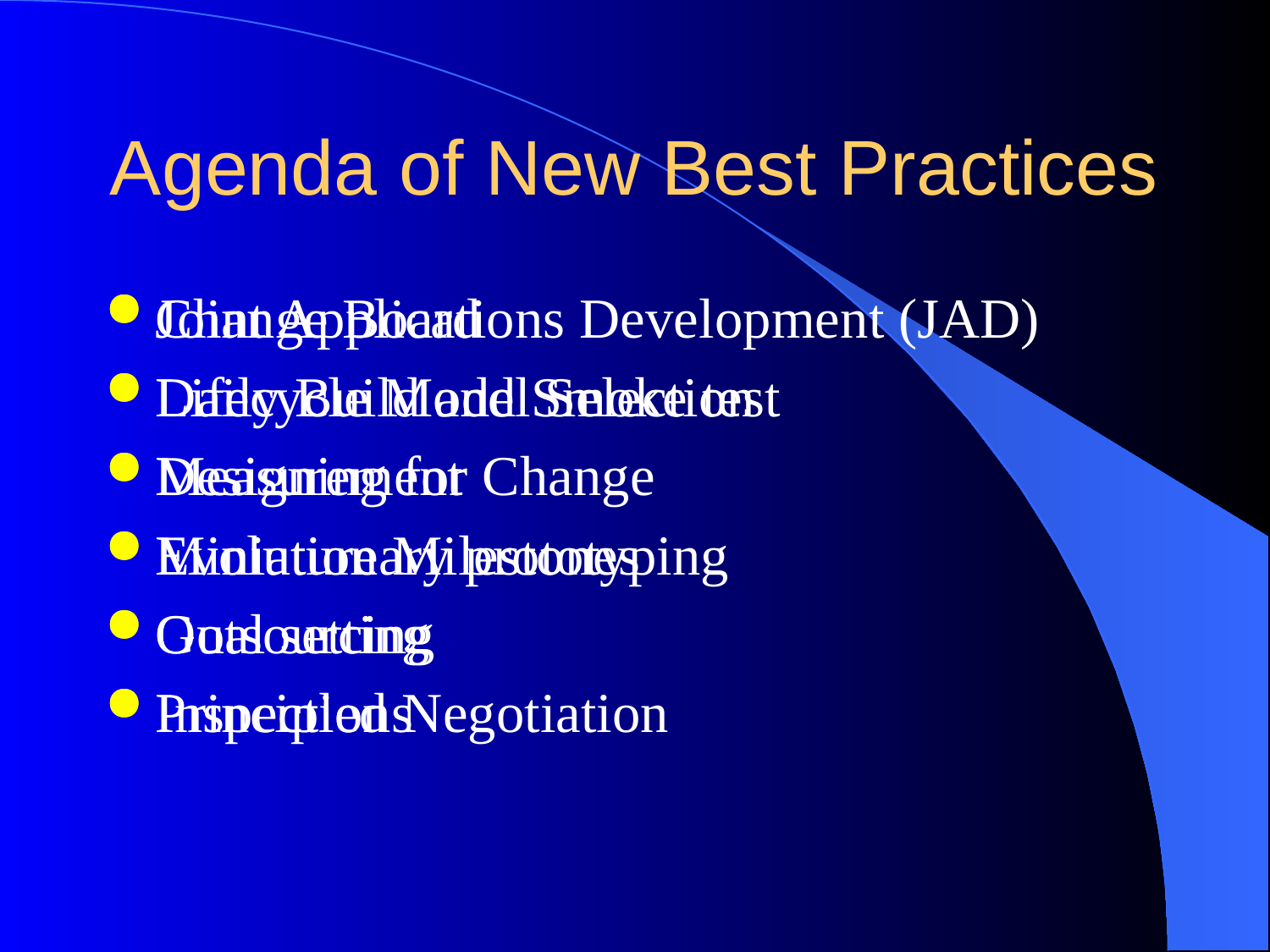

# Agenda of New Best Practices
Change Board
Daily Build and Smoke test
Designing for Change
Evolutionary prototyping
Goal setting
Inspections
Joint Applications Development (JAD)
Lifecycle Model Selection
Measurement
Miniature Milestones
Outsourcing
Principled Negotiation